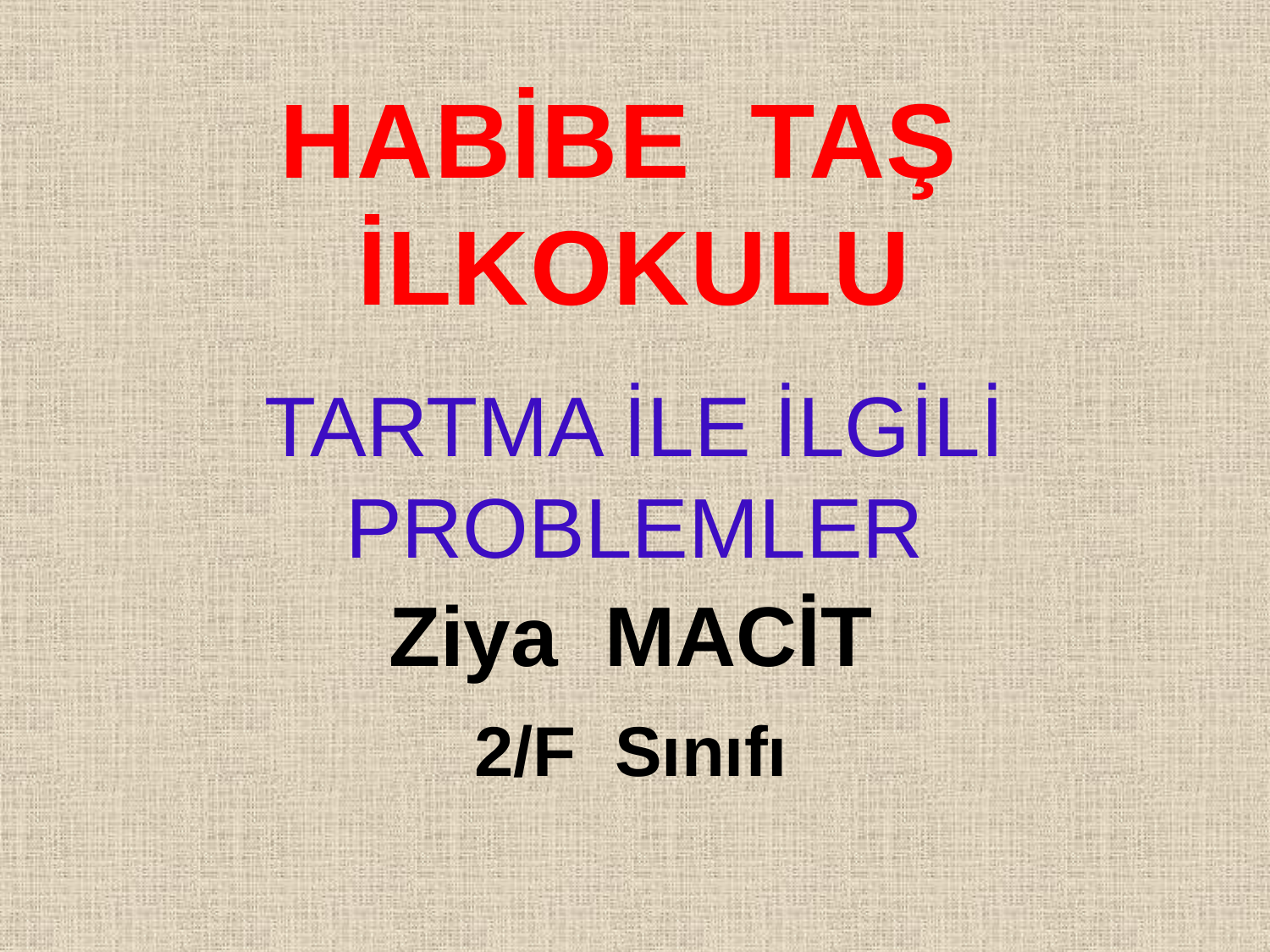

HABİBE  TAŞ
İLKOKULU
TARTMA İLE İLGİLİ
PROBLEMLER
Ziya  MACİT
2/F  Sınıfı